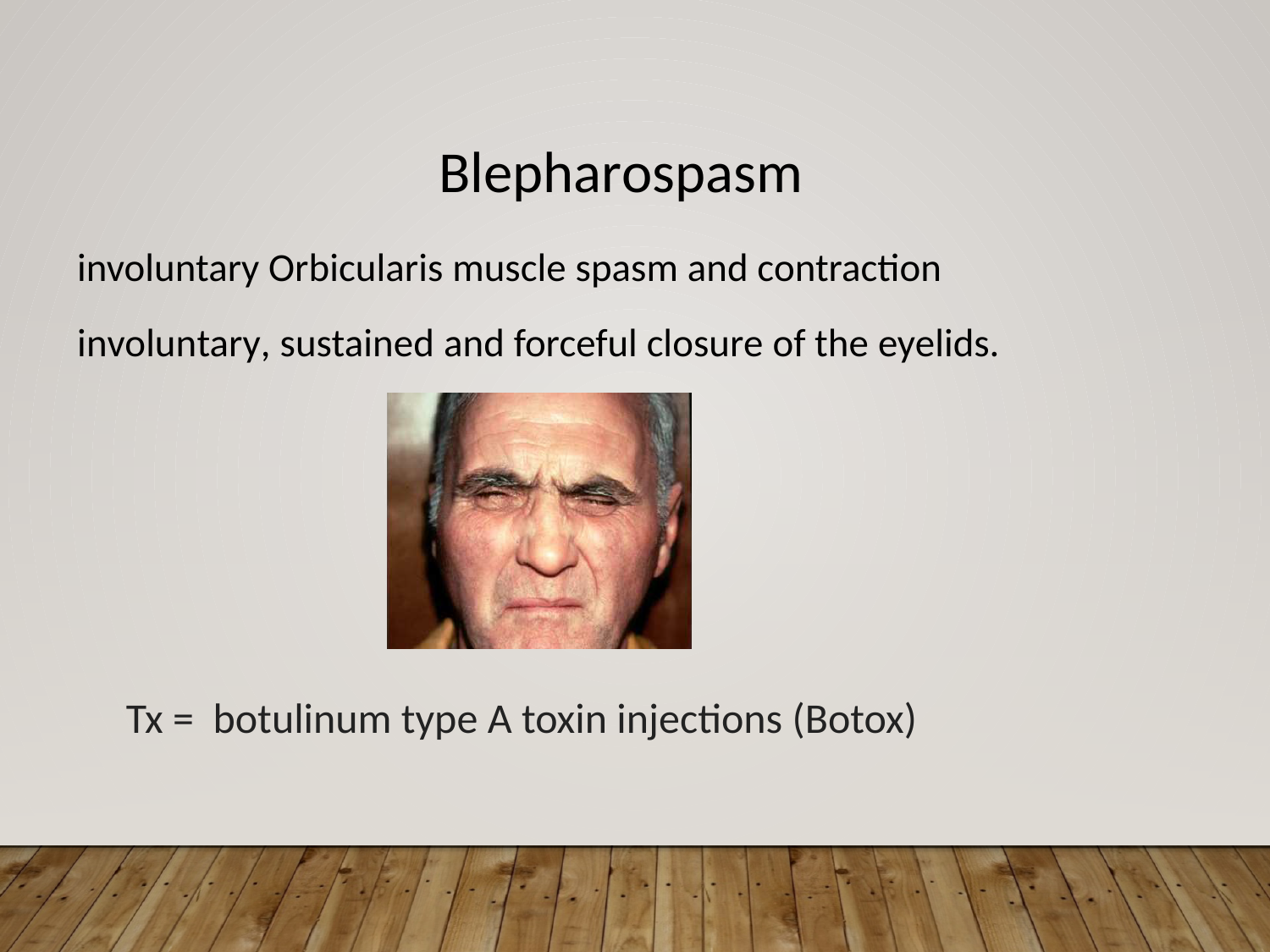

Blepharospasm
involuntary Orbicularis muscle spasm and contraction
involuntary, sustained and forceful closure of the eyelids.

Tx =  botulinum type A toxin injections (Botox)